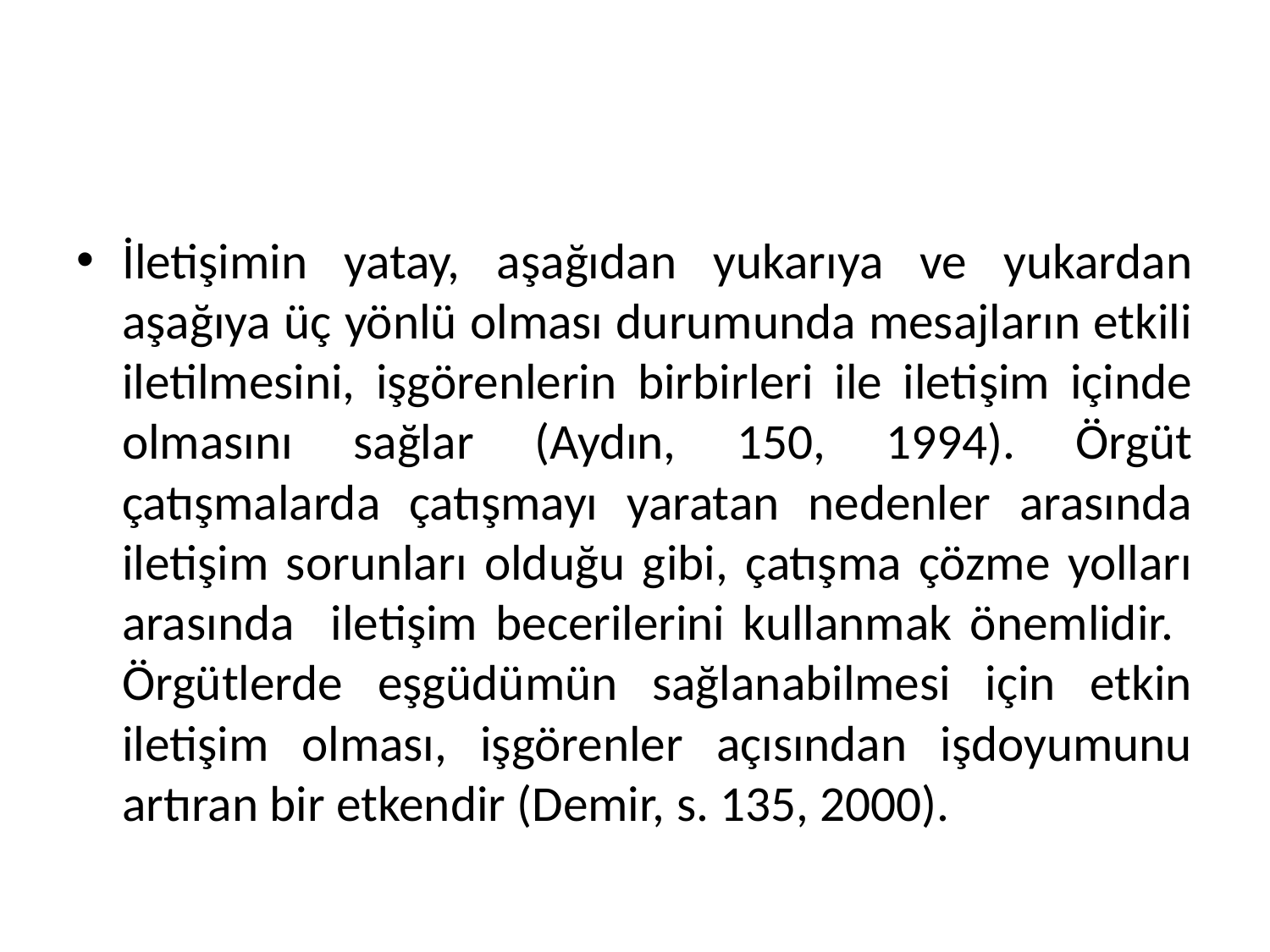

#
İletişimin yatay, aşağıdan yukarıya ve yukardan aşağıya üç yönlü olması durumunda mesajların etkili iletilmesini, işgörenlerin birbirleri ile iletişim içinde olmasını sağlar (Aydın, 150, 1994). Örgüt çatışmalarda çatışmayı yaratan nedenler arasında iletişim sorunları olduğu gibi, çatışma çözme yolları arasında  iletişim becerilerini kullanmak önemlidir.  Örgütlerde eşgüdümün sağlanabilmesi için etkin iletişim olması, işgörenler açısından işdoyumunu artıran bir etkendir (Demir, s. 135, 2000).